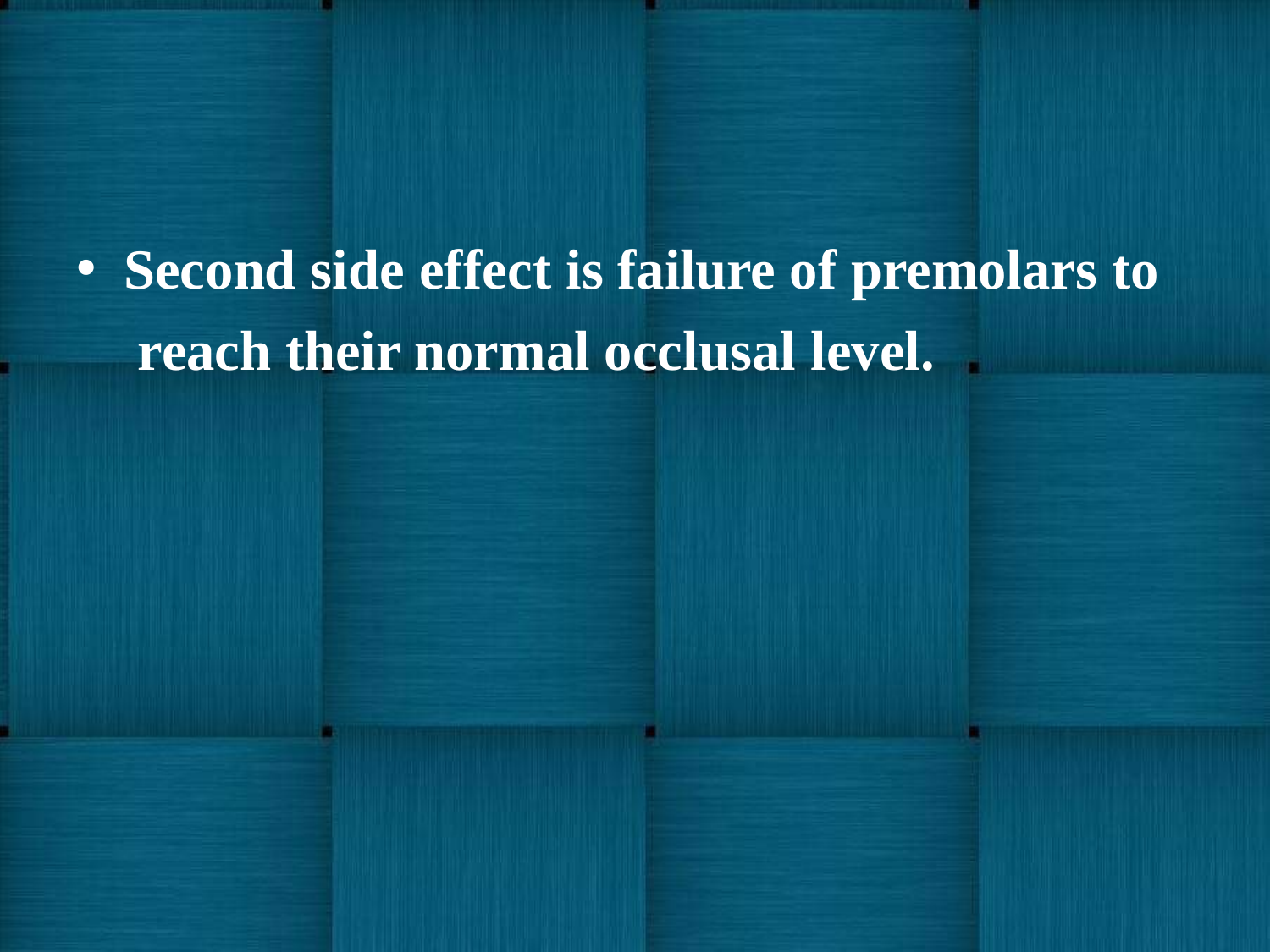

Second side effect is failure of premolars to  reach their normal occlusal level.